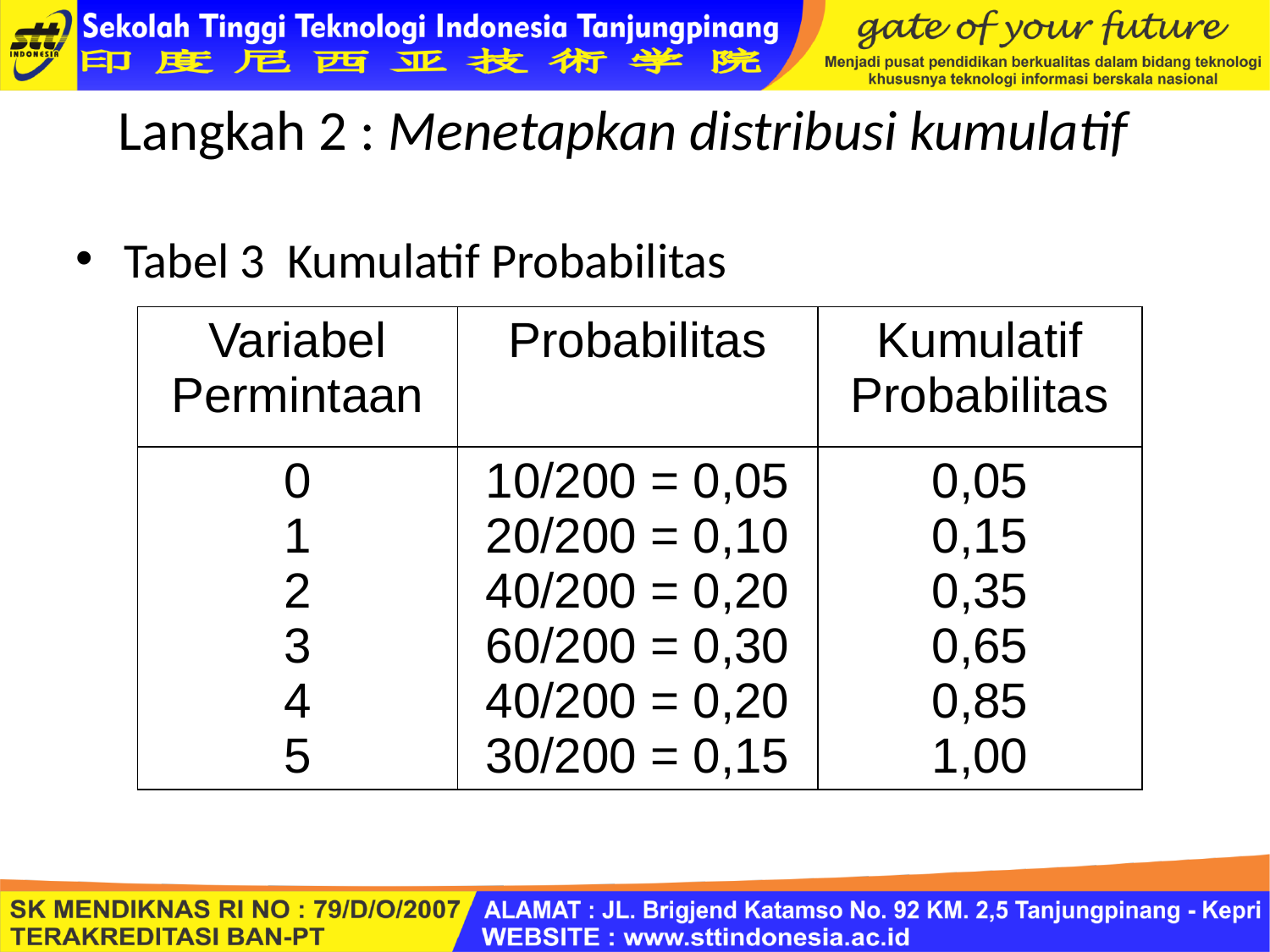

# Langkah 2 : Menetapkan distribusi kumulatif
Tabel 3  Kumulatif Probabilitas

| Variabel Permintaan | Probabilitas | Kumulatif Probabilitas |
| --- | --- | --- |
| 0 1 2 3 4 5 | 10/200 = 0,05 20/200 = 0,10 40/200 = 0,20 60/200 = 0,30 40/200 = 0,20 30/200 = 0,15 | 0,05 0,15 0,35 0,65 0,85 1,00 |